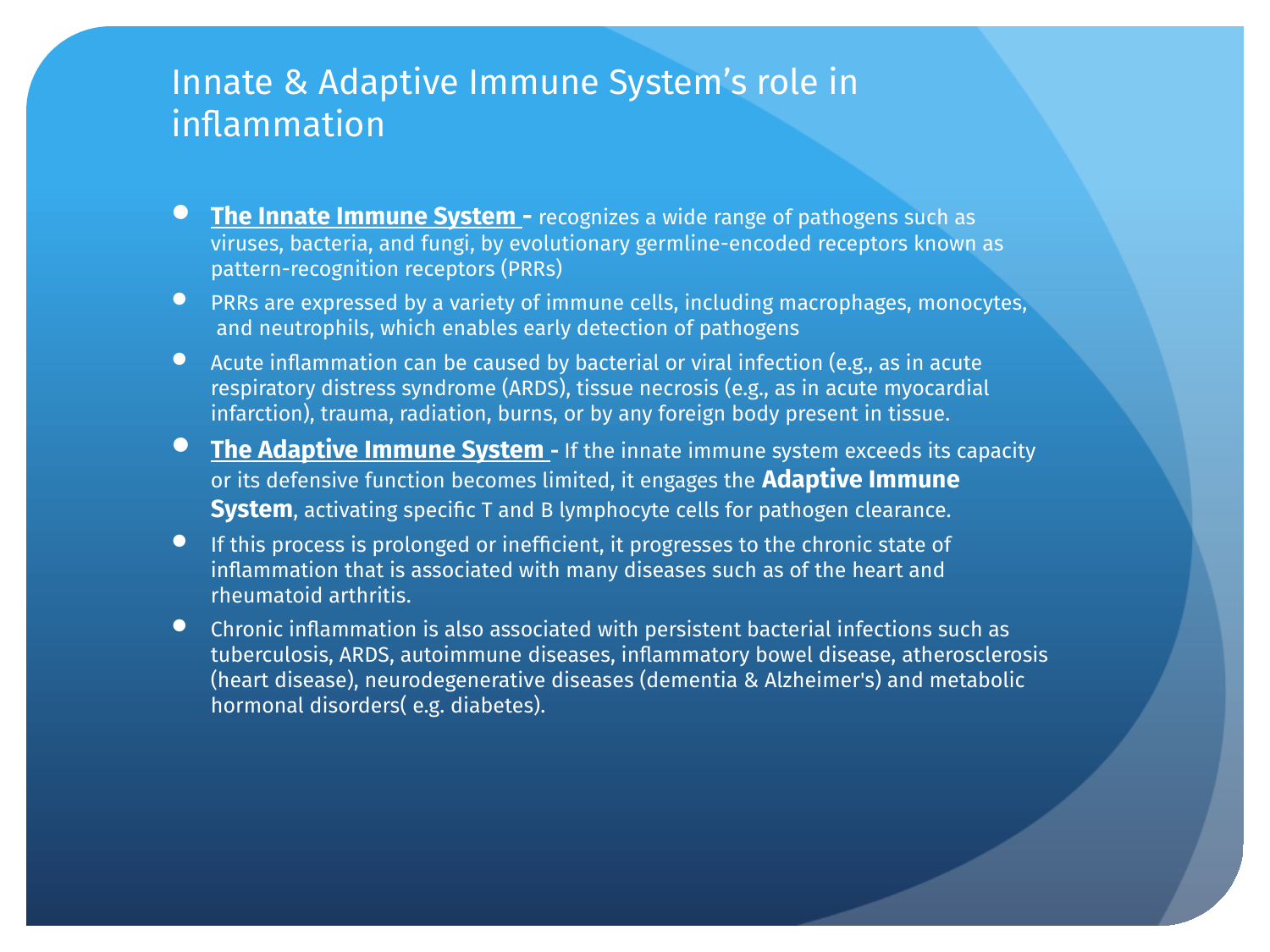

# Innate & Adaptive Immune System’s role in inflammation
The Innate Immune System - recognizes a wide range of pathogens such as viruses, bacteria, and fungi, by evolutionary germline-encoded receptors known as pattern-recognition receptors (PRRs)
PRRs are expressed by a variety of immune cells, including macrophages, monocytes,  and neutrophils, which enables early detection of pathogens
Acute inflammation can be caused by bacterial or viral infection (e.g., as in acute respiratory distress syndrome (ARDS), tissue necrosis (e.g., as in acute myocardial infarction), trauma, radiation, burns, or by any foreign body present in tissue.
The Adaptive Immune System - If the innate immune system exceeds its capacity or its defensive function becomes limited, it engages the Adaptive Immune System, activating specific T and B lymphocyte cells for pathogen clearance.
If this process is prolonged or inefficient, it progresses to the chronic state of inflammation that is associated with many diseases such as of the heart and rheumatoid arthritis.
Chronic inflammation is also associated with persistent bacterial infections such as tuberculosis, ARDS, autoimmune diseases, inflammatory bowel disease, atherosclerosis (heart disease), neurodegenerative diseases (dementia & Alzheimer's) and metabolic hormonal disorders( e.g. diabetes).